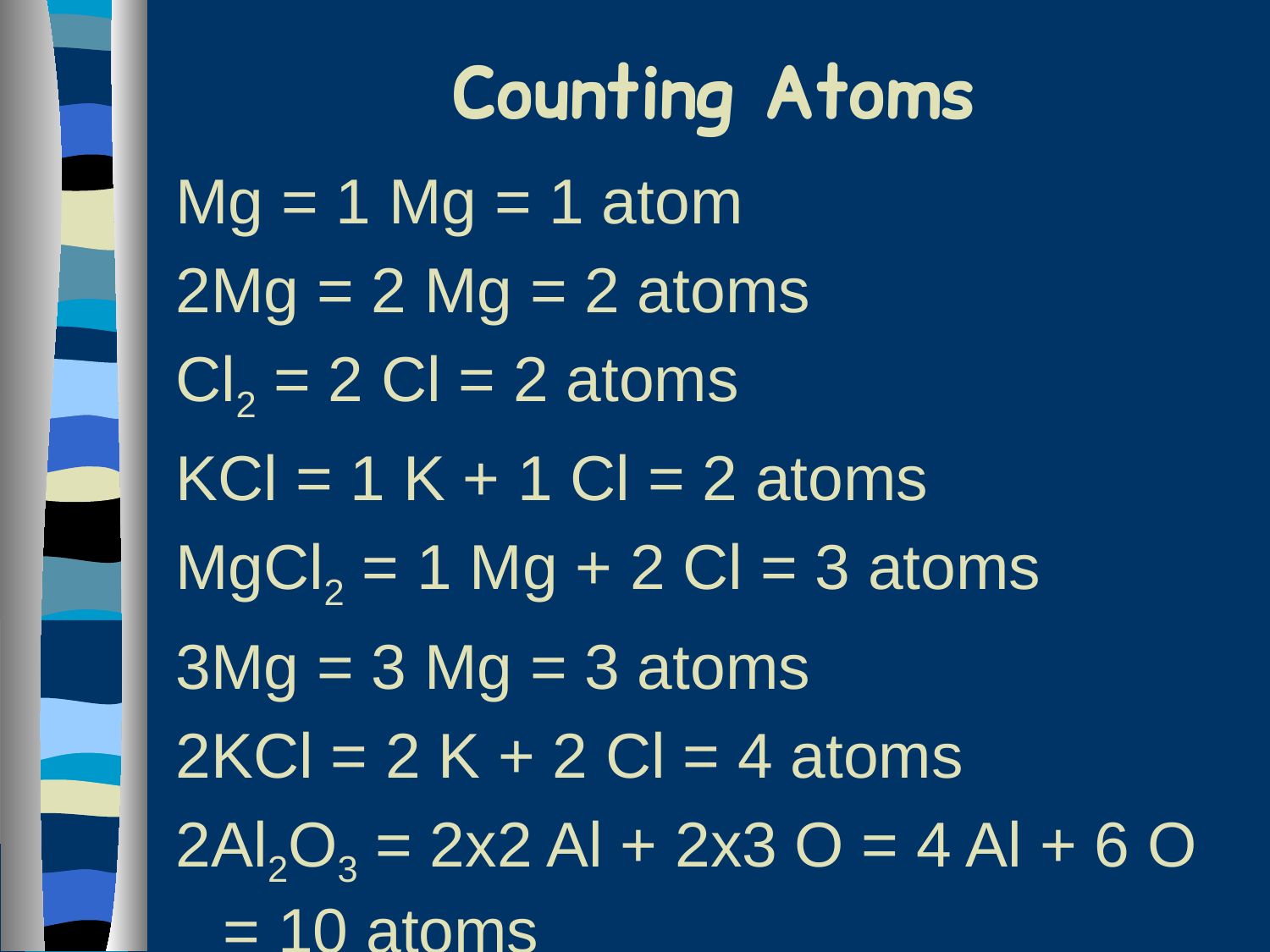

# Counting Atoms
Mg = 1 Mg = 1 atom
2Mg = 2 Mg = 2 atoms
Cl2 = 2 Cl = 2 atoms
KCl = 1 K + 1 Cl = 2 atoms
MgCl2 = 1 Mg + 2 Cl = 3 atoms
3Mg = 3 Mg = 3 atoms
2KCl = 2 K + 2 Cl = 4 atoms
2Al2O3 = 2x2 Al + 2x3 O = 4 Al + 6 O = 10 atoms